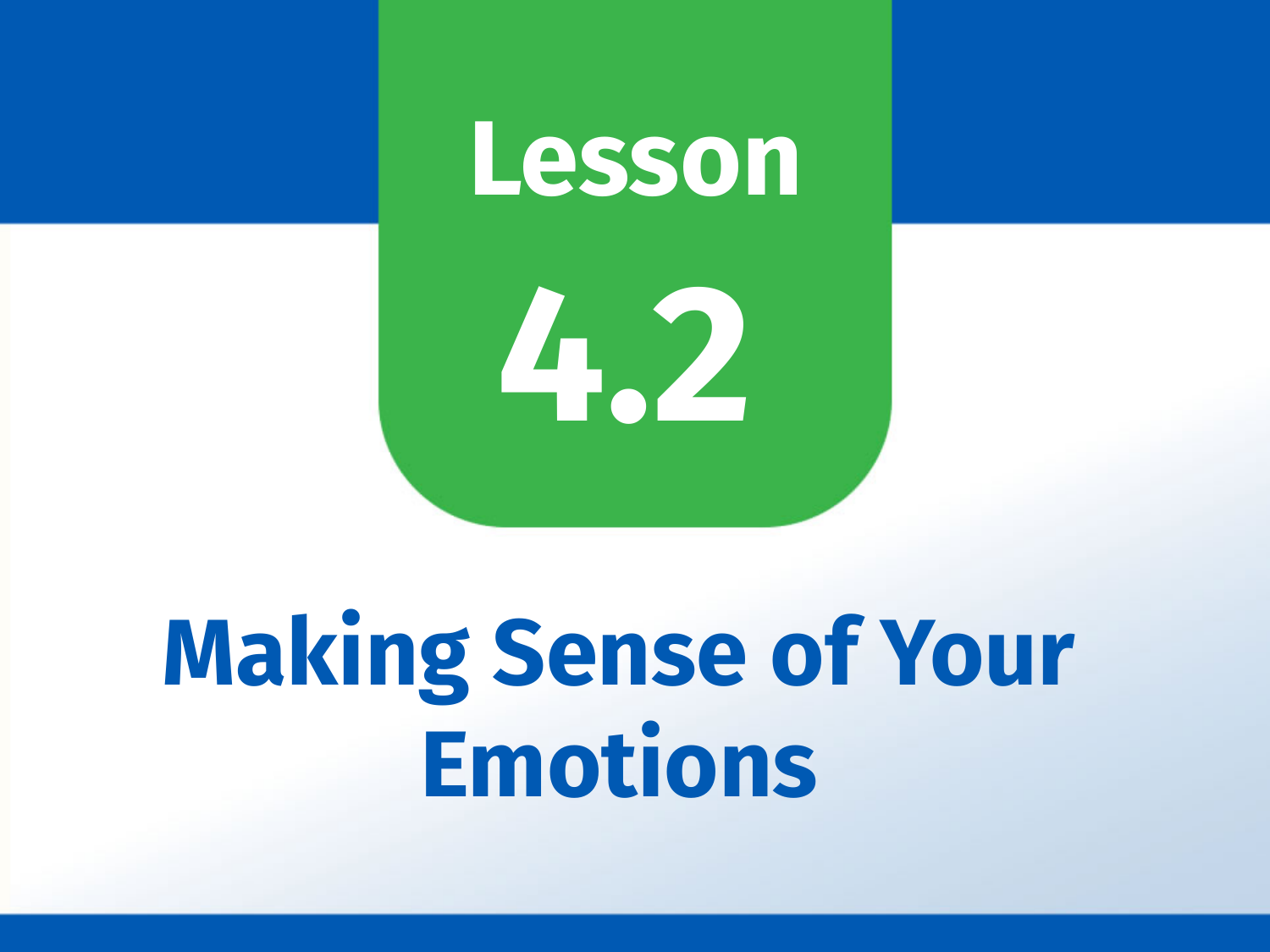

# 4.2
Making Sense of Your Emotions